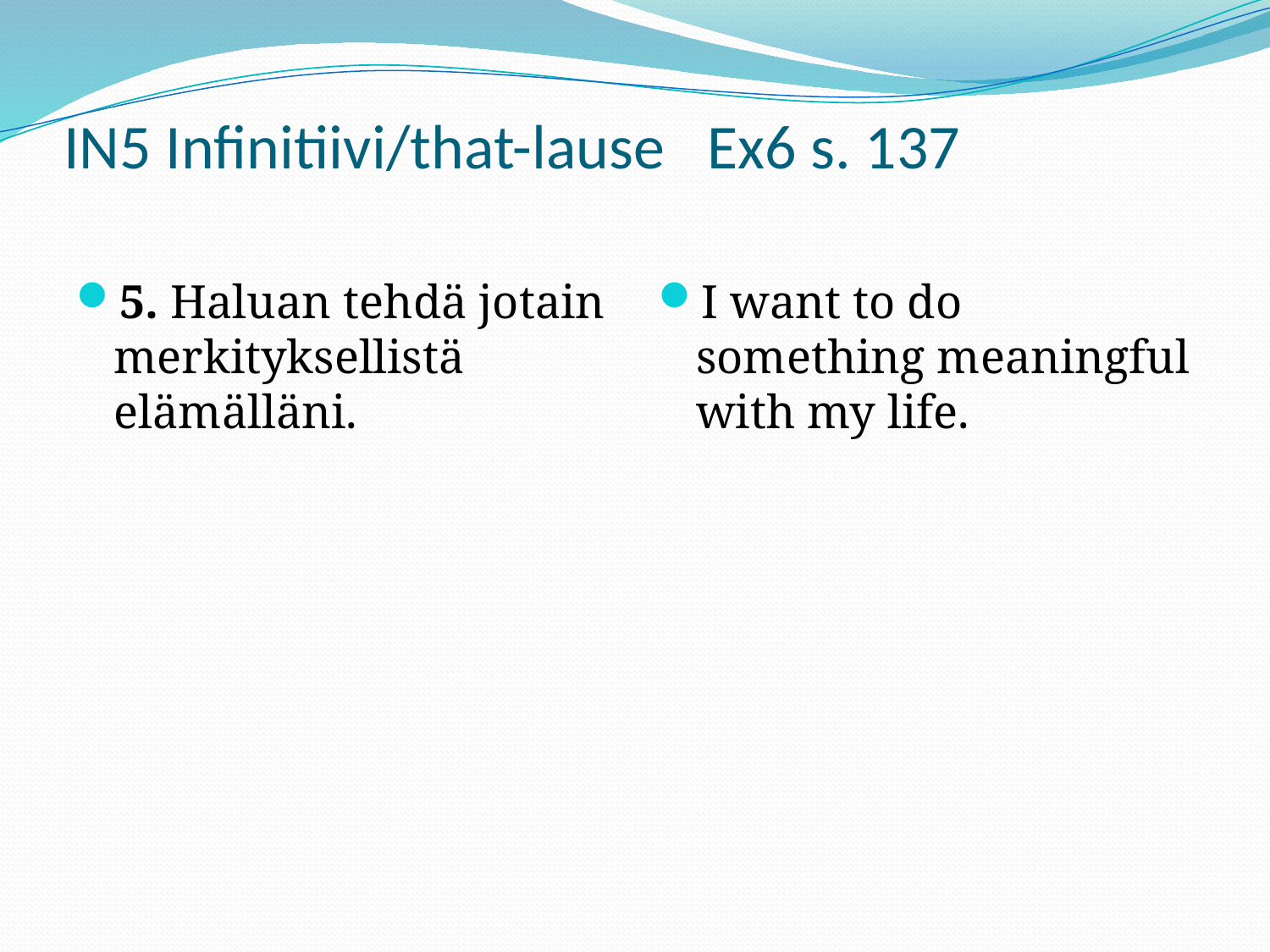

# IN5 Infinitiivi/that-lause   Ex6 s. 137
5. Haluan tehdä jotain merkityksellistä elämälläni.
I want to do something meaningful with my life.